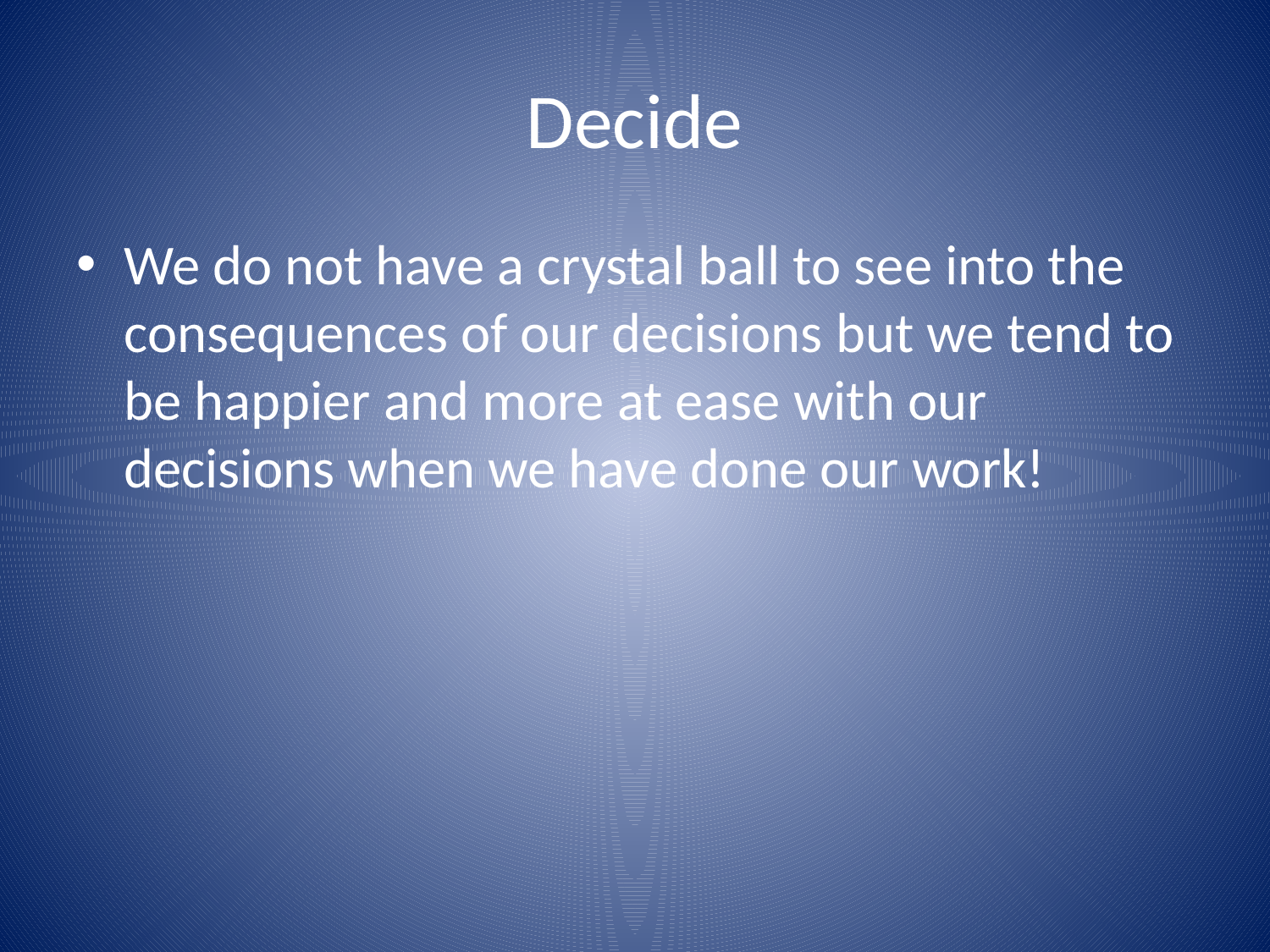

# Decide
We do not have a crystal ball to see into the consequences of our decisions but we tend to be happier and more at ease with our decisions when we have done our work!